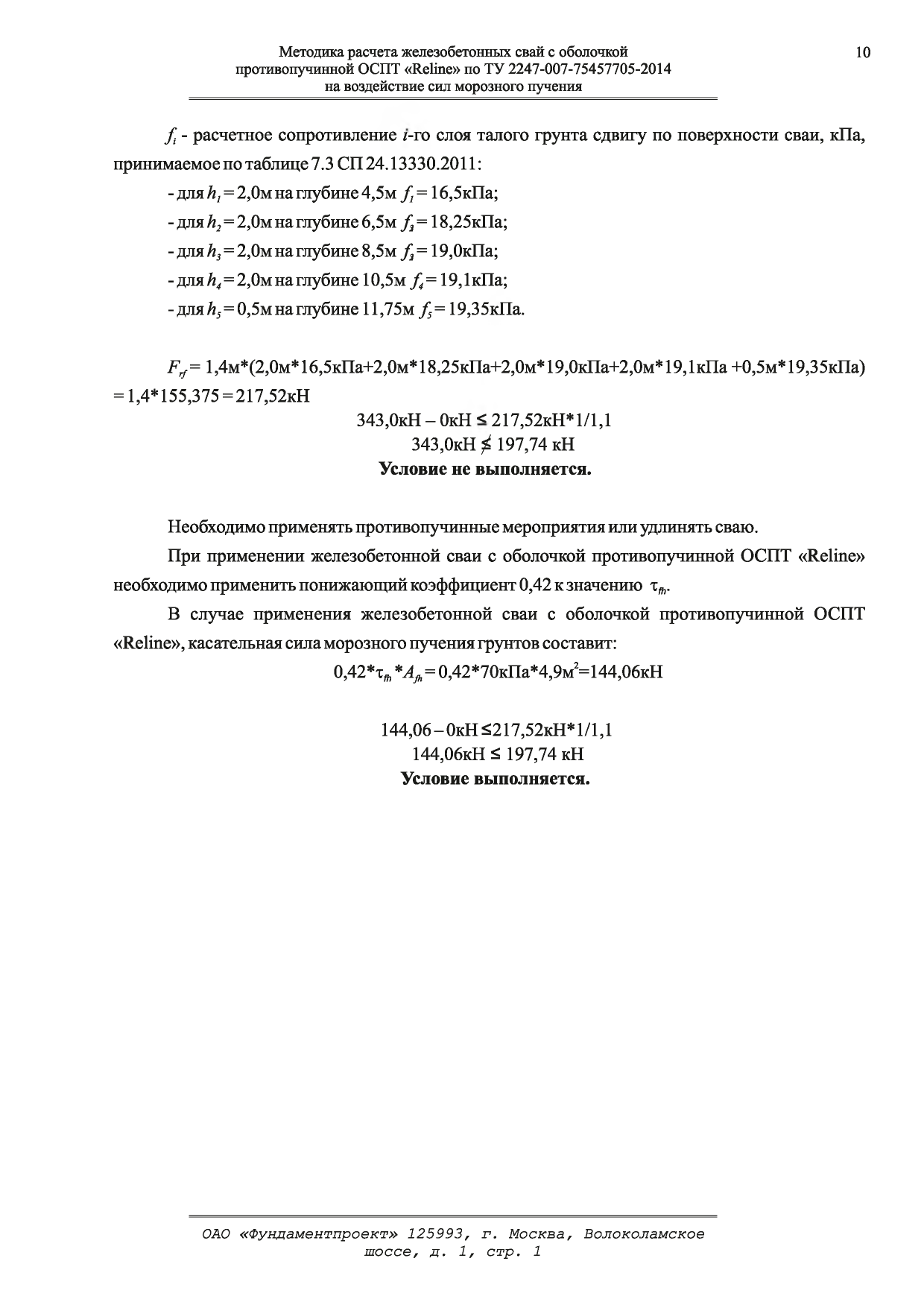

Методика расчета железобетонных свай с оболочкой	10  противопучинной ОСПТ «Reline» по ТУ 2247-007-75457705-2014
на воздействие сил морозного пучения

f - расчетное сопротивление г-го слоя талого грунта сдвигу по поверхности сваи, кПа,  принимаемое по таблице 7.3 СП 24.13330.2011:
- для h, = 2,0м на глубине 4,5м / = 16,5кПа;
- для h2= 2,0м на глубине 6,5м f = 18,25кПа;
- для h3= 2,0м на глубине 8,5м f = 19,0кПа;
- для h4= 2,0м на глубине 10,5м f 4= 19,1кПа;
- для hs= 0,5м на глубине 11,75м f s= 19,35кПа.

F j = l ,4м*(2,0м* 16,5кПа+2,0м* 18,25кПа+2,0м* 19,0кПа+2,0м* 19,1кПа +0,5м* 19,35кПа)
= 1,4*155,375 = 217,52кН
343,ОкН - ОкН < 217,52кН* 1/1,1
343,ОкН ^  197,74 кН
Условие не выполняется.

Необходимо применять противопучинные мероприятия или удлинять сваю.
При применении железобетонной сваи с оболочкой противопучинной ОСПТ «Reline»  необходимо применить понижающий коэффициент 0,42 к значению хт.
В случае применения железобетонной сваи с оболочкой противопучинной ОСПТ
«Reline», касательная сила морозного пучения грунтов составит:
0,42*Хд, *^=0,42*70кПа*4,9м2=144,06кН

144,06 - ОкН :£217,52кН* 1/1,1
144,06кН £  197,74 кН
Условие выполняется.

ОАО «Фундаментпроект» 125993, г. Москва, Волоколамское  шоссе, д. 1, стр. 1